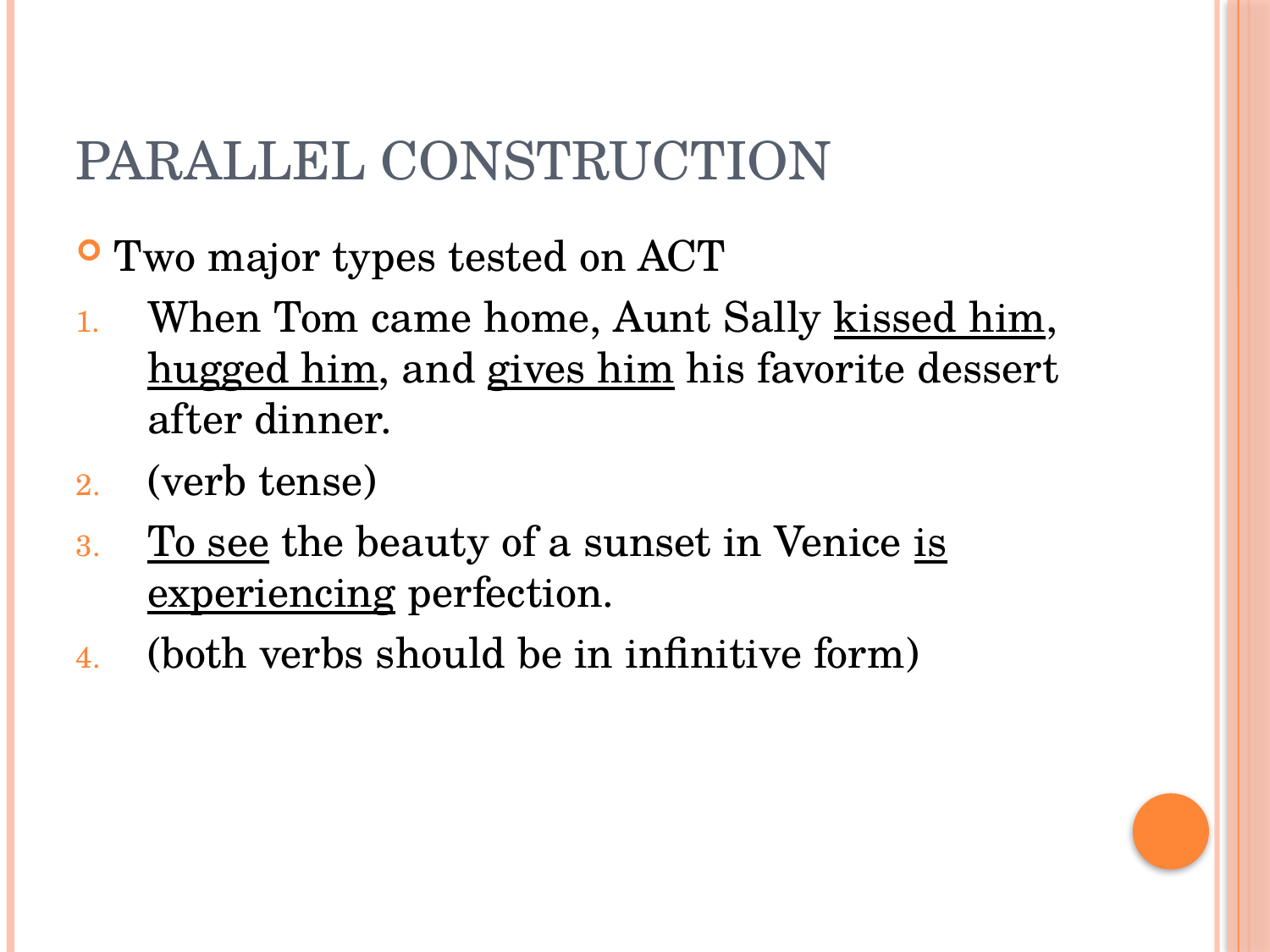

# Parallel Construction
Two major types tested on ACT
When Tom came home, Aunt Sally kissed him, hugged him, and gives him his favorite dessert after dinner.
(verb tense)
To see the beauty of a sunset in Venice is experiencing perfection.
(both verbs should be in infinitive form)